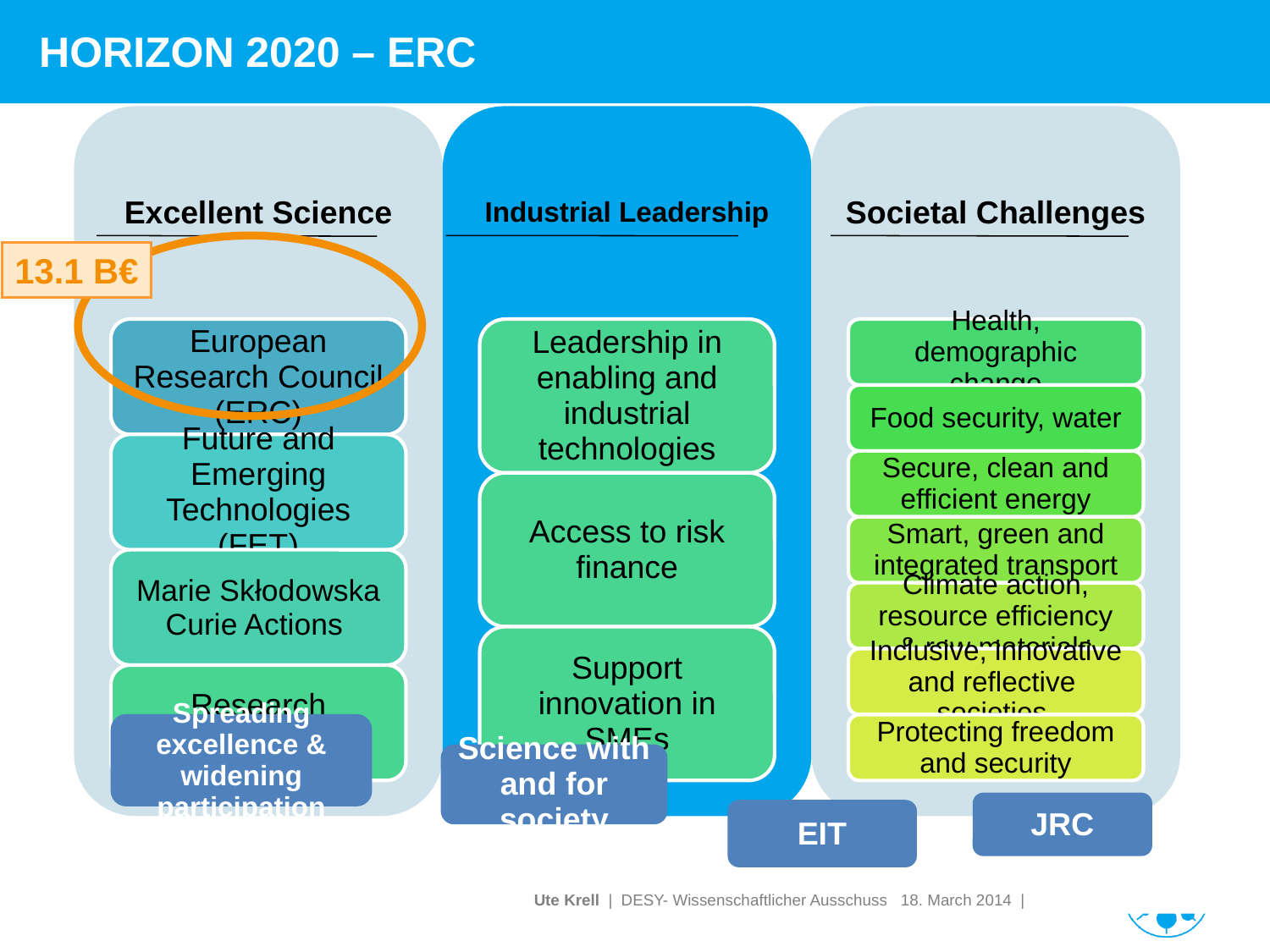

# HORIZON 2020 – ERC
European Research Council (ERC)
Societal Challenges
Health, demographic change
Future and Emerging Technologies (FET)
Food security, water
Secure, clean and efficient energy
Smart, green and integrated transport
Inclusive, innovative and reflective  societies
Climate action, resource efficiency & raw materials
Marie Skłodowska Curie Actions
Protecting freedom and security
Industrial Leadership
Leadership in enabling and industrial technologies
Access to risk finance
Excellent Science

13.1 B€

JRC
EIT

 PAGE 12